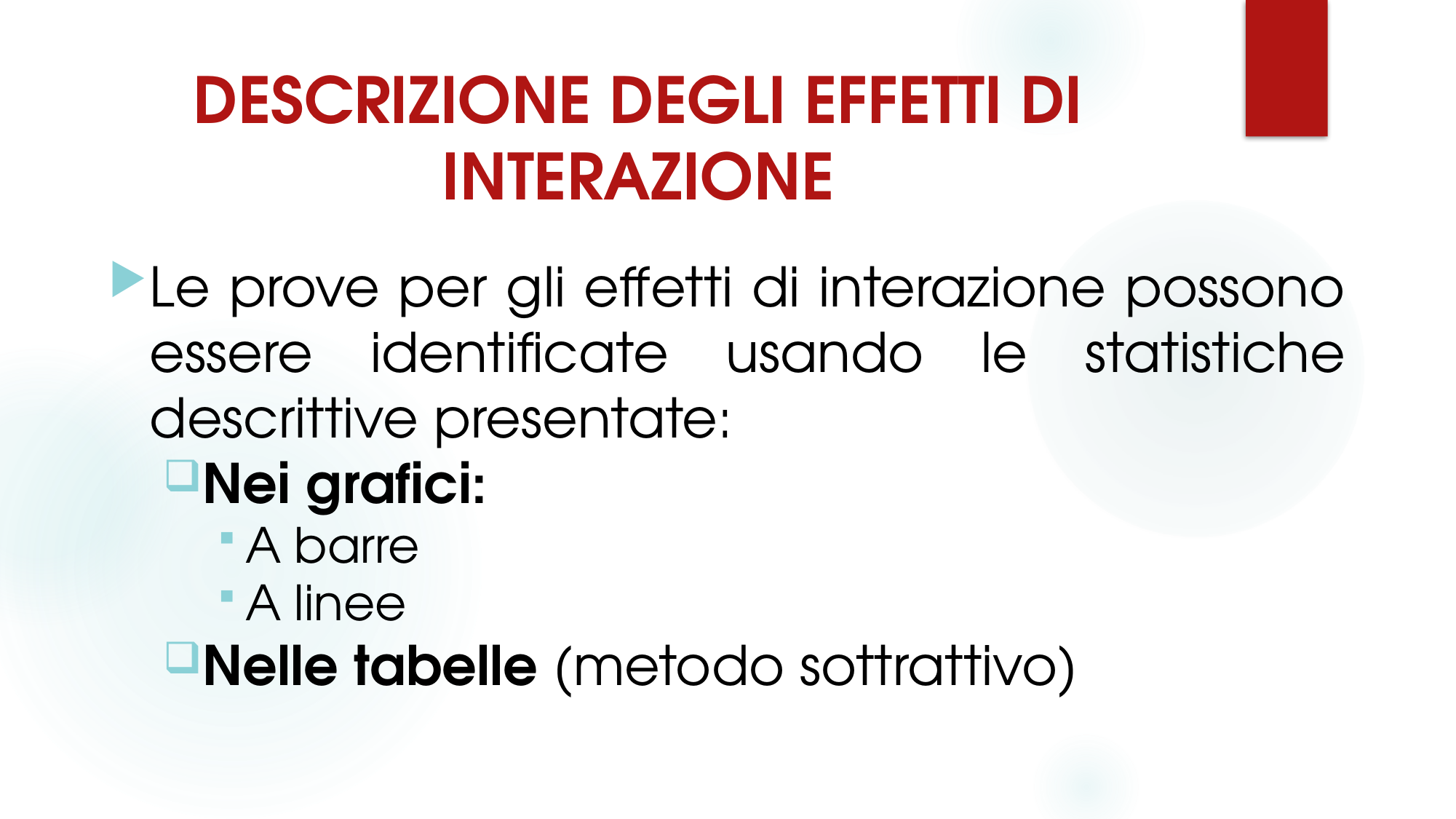

# DESCRIZIONE DEGLI EFFETTI DI INTERAZIONE
Le prove per gli effetti di interazione possono essere identificate usando le statistiche descrittive presentate:
Nei grafici:
A barre
A linee
Nelle tabelle (metodo sottrattivo)